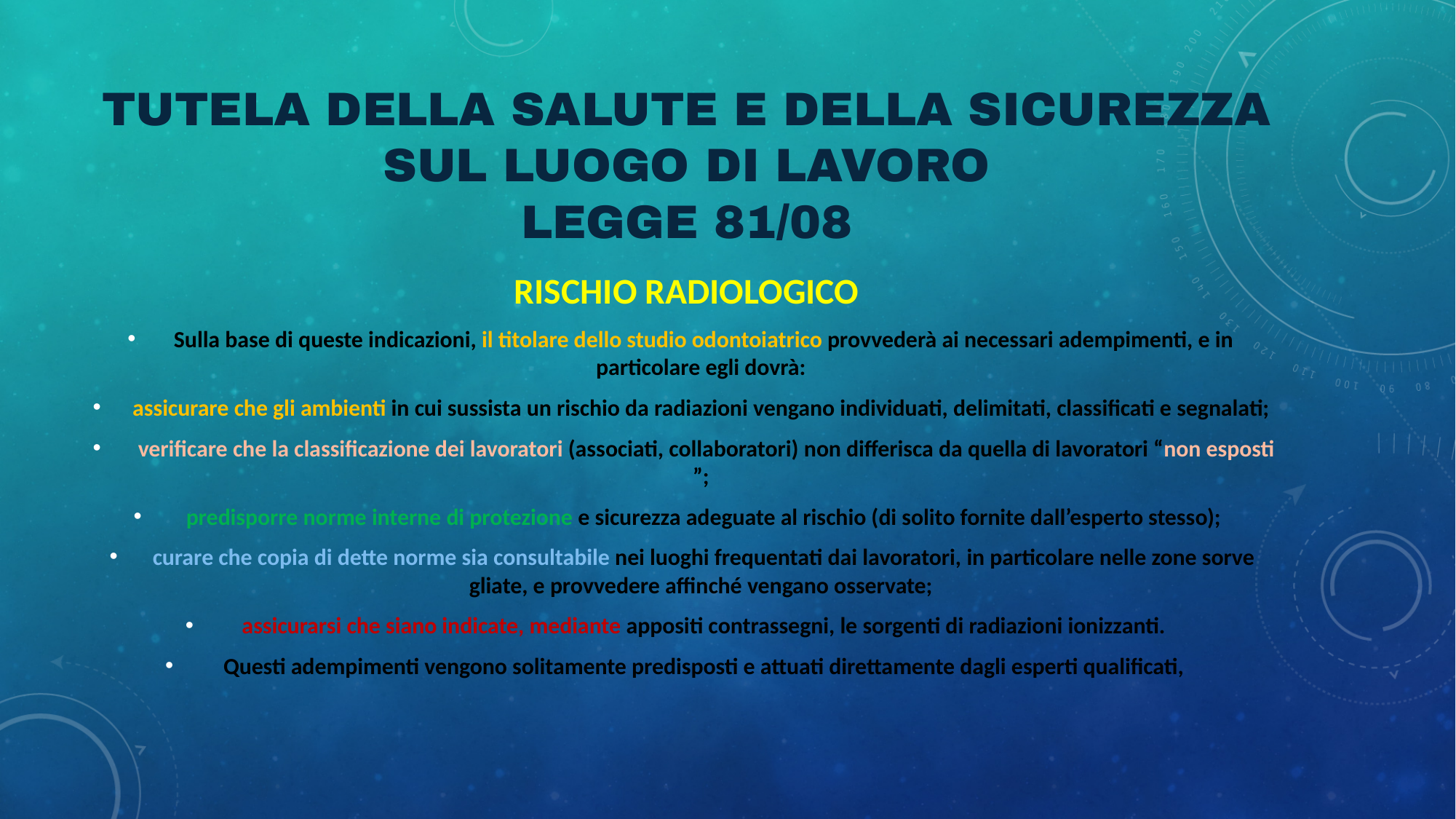

# Tutela della salute e della sicurezza sul luogo di lavoro legge 81/08
RISCHIO RADIOLOGICO
Sulla base di queste indicazioni, il titolare dello studio odontoiatrico provvederà ai necessari adempimenti, e in particolare egli dovrà:
assicurare che gli ambienti in cui sussista un rischio da radiazioni vengano individuati, delimitati, classificati e segnalati;
 verificare che la classificazione dei lavoratori (associati, collaboratori) non differisca da quella di lavoratori “non esposti ”;
 predisporre norme interne di protezione e sicurezza adeguate al rischio (di solito fornite dall’esperto stesso);
curare che copia di dette norme sia consultabile nei luoghi frequentati dai lavoratori, in particolare nelle zone sorve gliate, e provvedere affinché vengano osservate;
assicurarsi che siano indicate, mediante appositi contrassegni, le sorgenti di radiazioni ionizzanti.
 Questi adempimenti vengono solitamente predisposti e attuati direttamente dagli esperti qualificati,